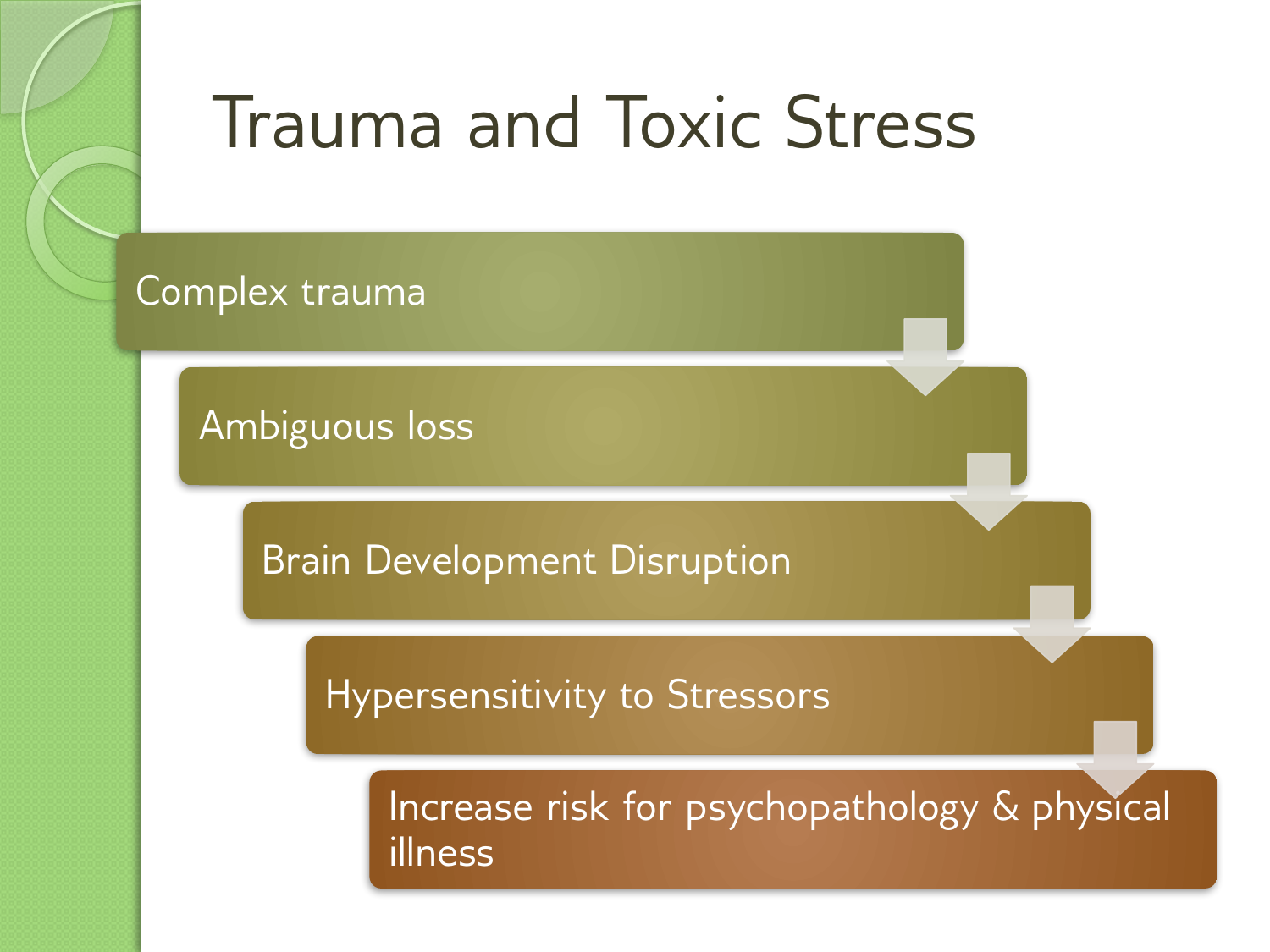

# Trauma and Toxic Stress
Complex trauma
Ambiguous loss
Brain Development Disruption
Hypersensitivity to Stressors
Increase risk for psychopathology & physical illness